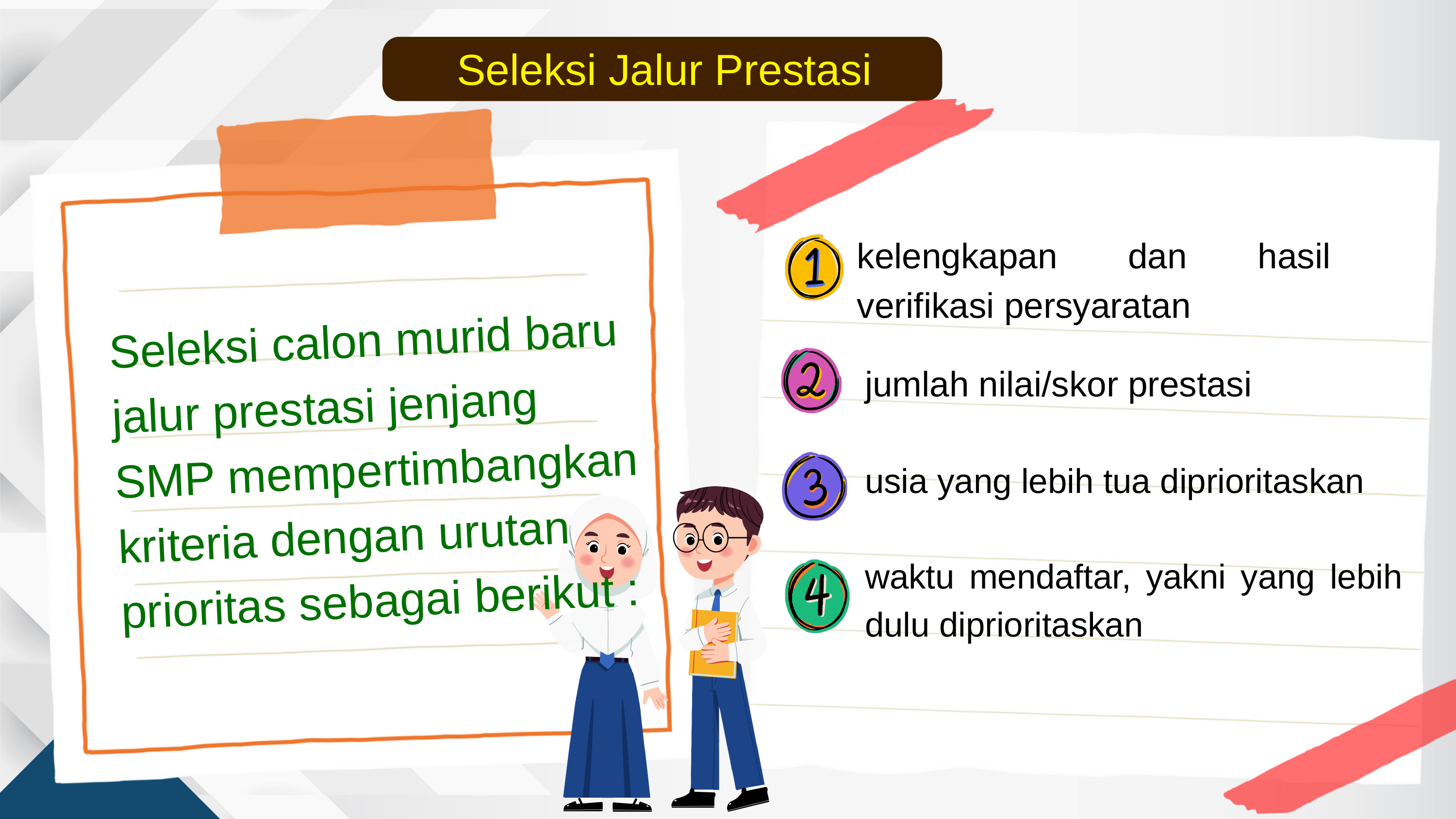

Seleksi Jalur Prestasi

kelengkapan dan hasil verifikasi persyaratan

Seleksi calon murid baru jalur prestasi jenjang SMP mempertimbangkan kriteria dengan urutan prioritas sebagai berikut :

jumlah nilai/skor prestasi
usia yang lebih tua diprioritaskan

waktu mendaftar, yakni yang lebih dulu diprioritaskan